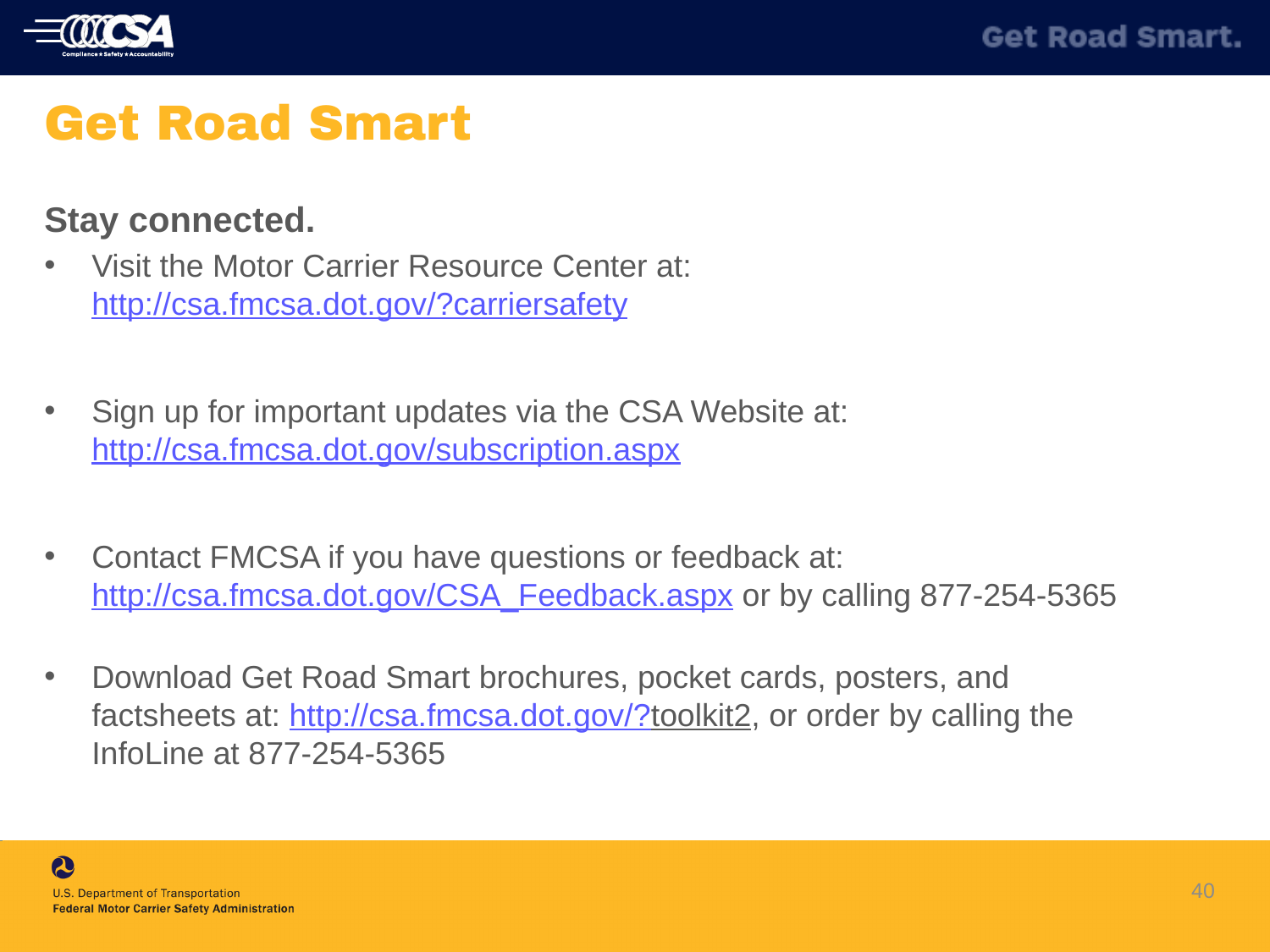

# Get Road Smart
Stay connected.
Visit the Motor Carrier Resource Center at:
http://csa.fmcsa.dot.gov/?carriersafety

Sign up for important updates via the CSA Website at:  http://csa.fmcsa.dot.gov/subscription.aspx

Contact FMCSA if you have questions or feedback at: http://csa.fmcsa.dot.gov/CSA_Feedback.aspx or by calling 877-254-5365
Download Get Road Smart brochures, pocket cards, posters, and factsheets at: http://csa.fmcsa.dot.gov/?toolkit2, or order by calling the InfoLine at 877-254-5365
40